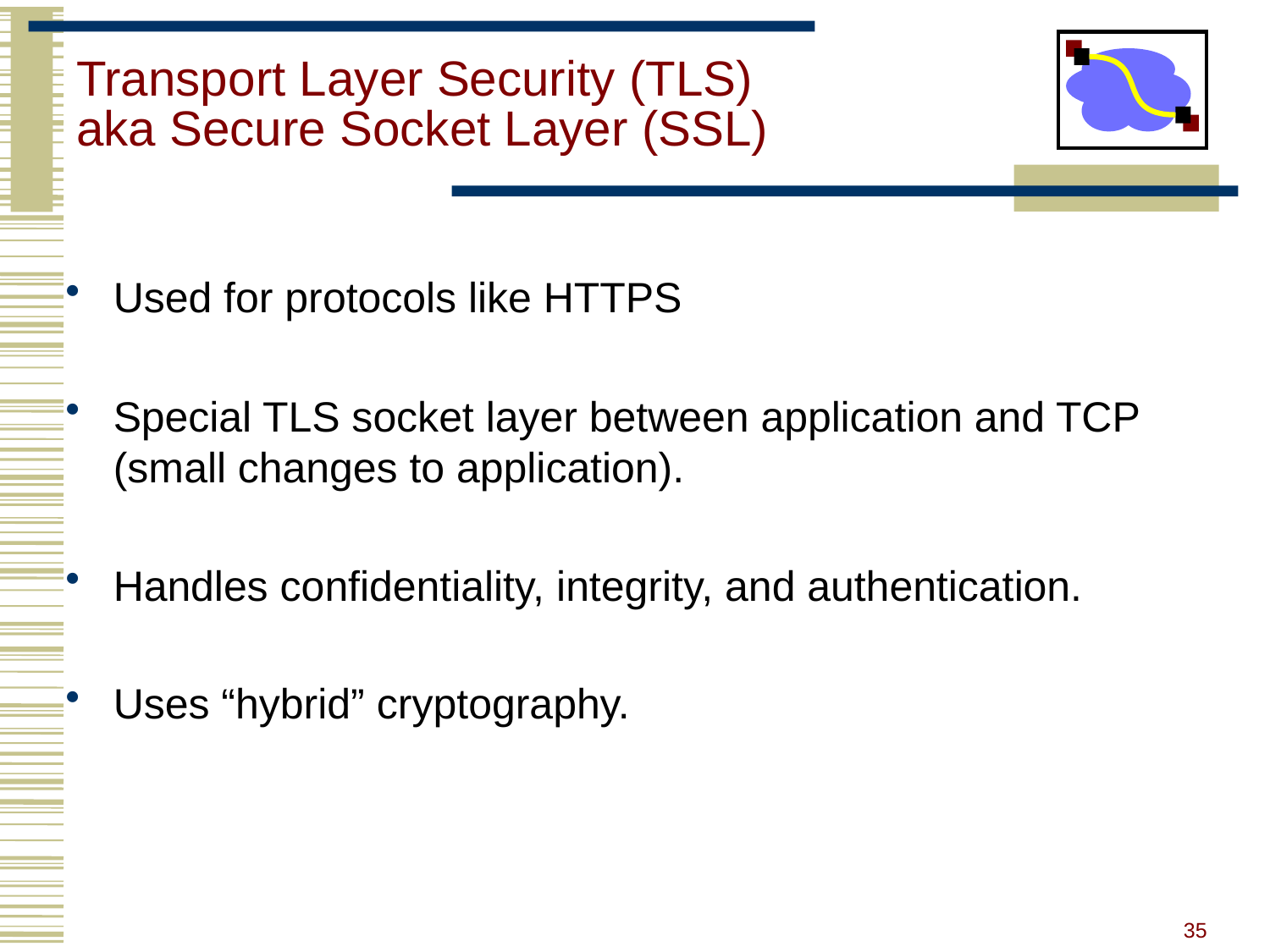

# Transport Layer Security (TLS) aka Secure Socket Layer (SSL)
Used for protocols like HTTPS

Special TLS socket layer between application and TCP (small changes to application).

Handles confidentiality, integrity, and authentication.

Uses “hybrid” cryptography.
35